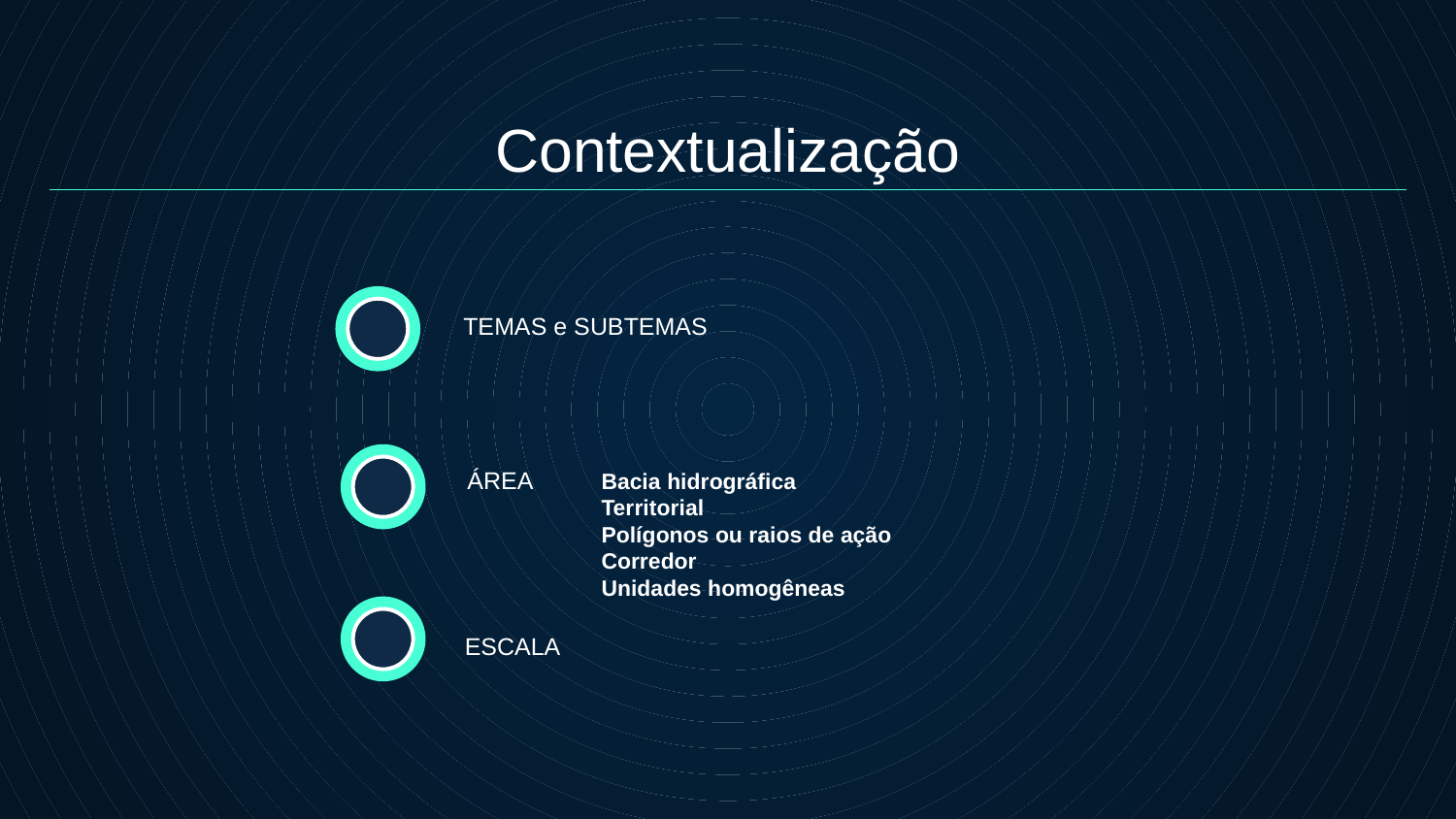

Contextualização

TEMAS e SUBTEMAS

Bacia hidrográfica
Territorial
Polígonos ou raios de ação
Corredor
Unidades homogêneas

# ÁREA

ESCALA